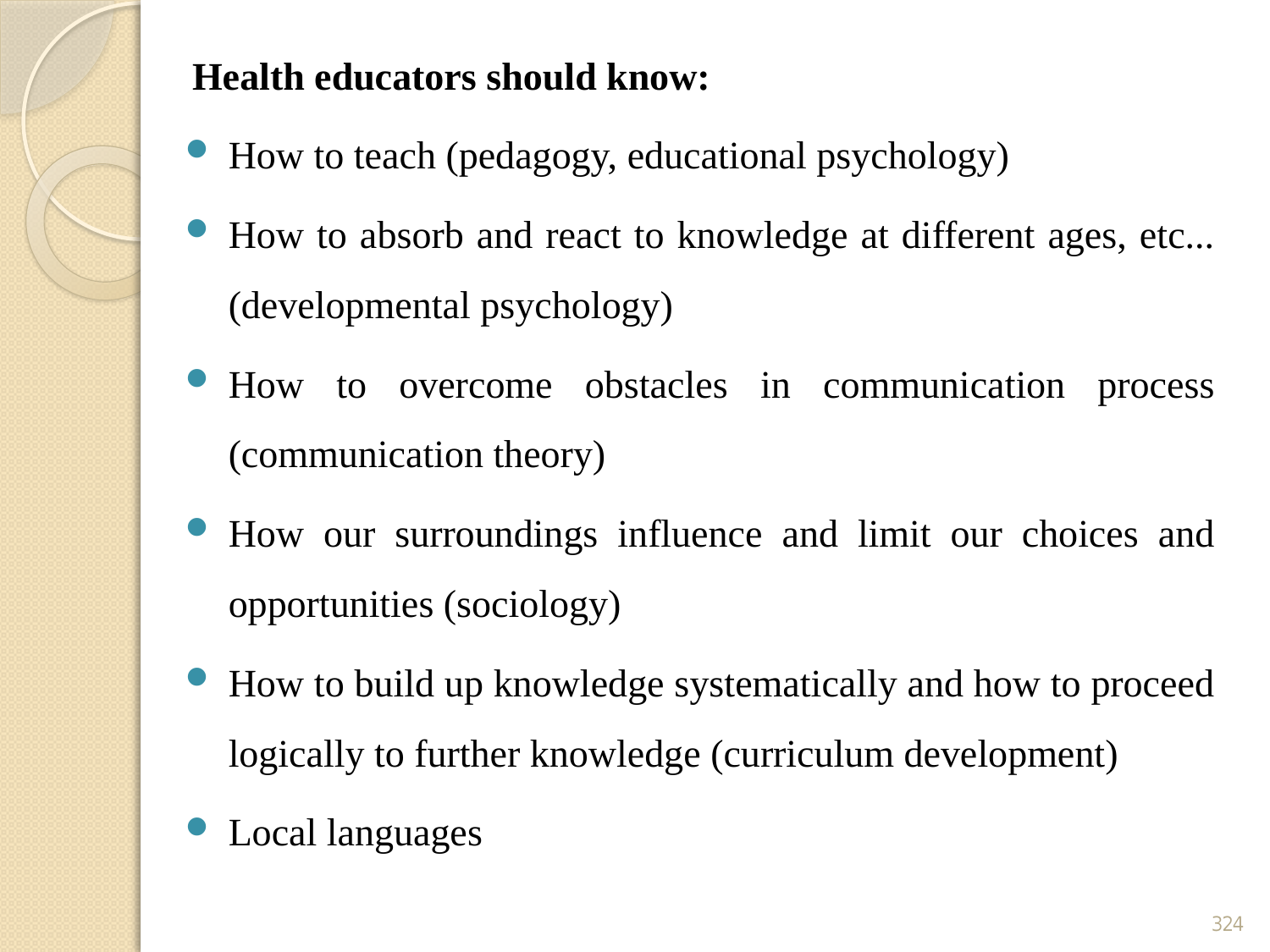

Health educators should know:
How to teach (pedagogy, educational psychology)
How to absorb and react to knowledge at different ages, etc...(developmental psychology)
How to overcome obstacles in communication process (communication theory)
How our surroundings influence and limit our choices and opportunities (sociology)
How to build up knowledge systematically and how to proceed logically to further knowledge (curriculum development)
Local languages

324